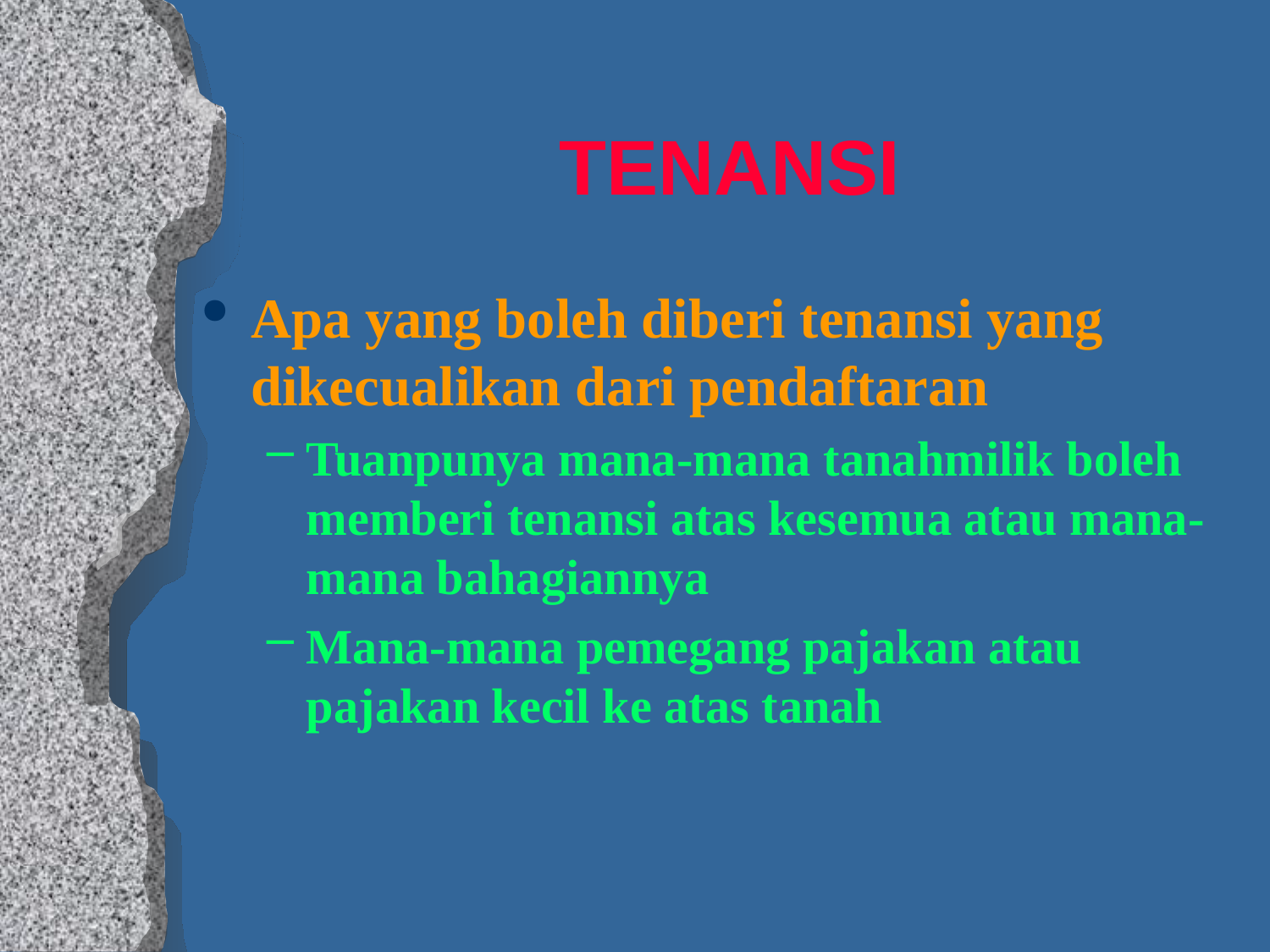

# TENANSI
Apa yang boleh diberi tenansi yang dikecualikan dari pendaftaran
Tuanpunya mana-mana tanahmilik boleh memberi tenansi atas kesemua atau mana-mana bahagiannya
Mana-mana pemegang pajakan atau pajakan kecil ke atas tanah